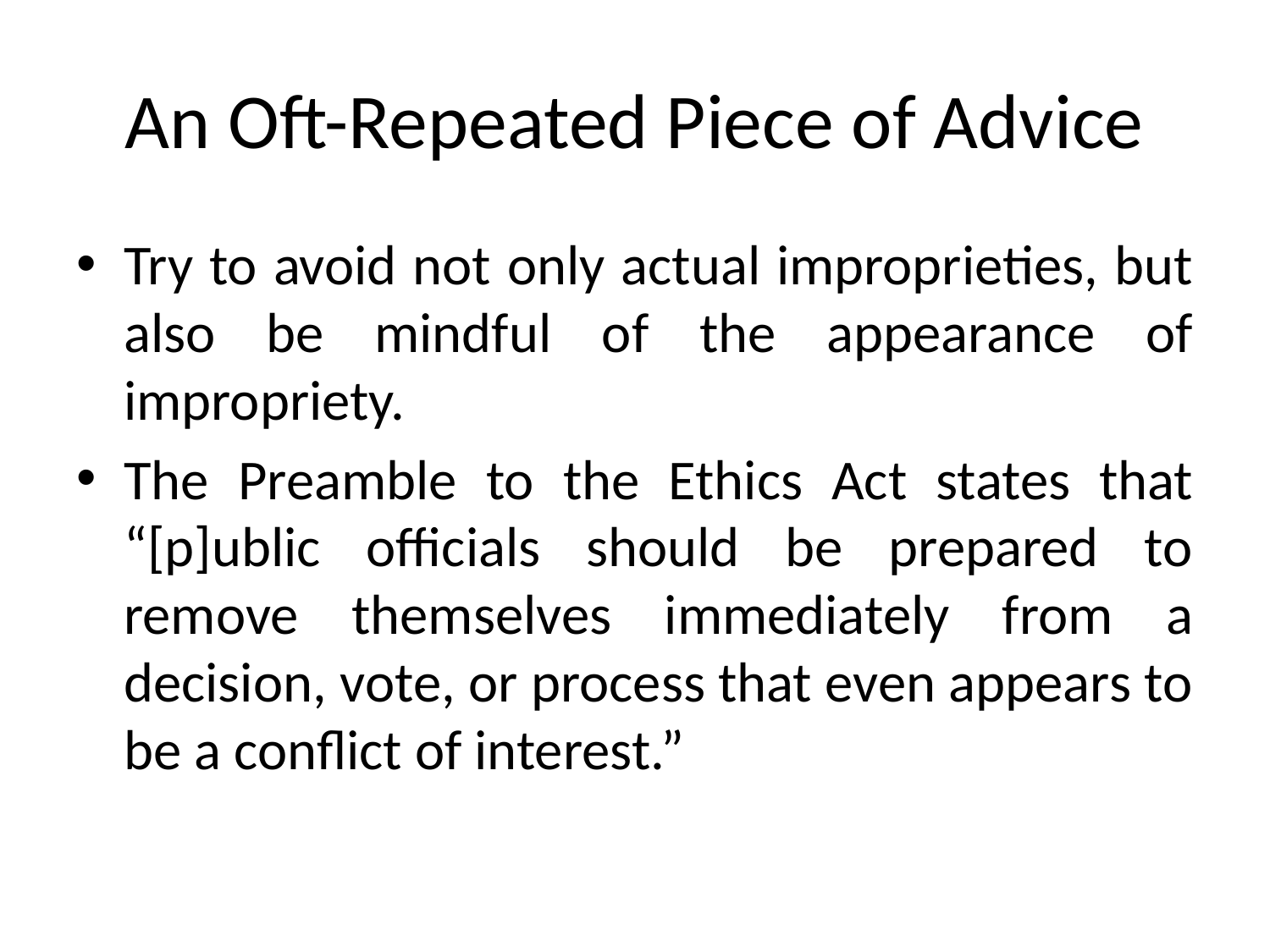

# An Oft-Repeated Piece of Advice
Try to avoid not only actual improprieties, but also be mindful of the appearance of impropriety.
The Preamble to the Ethics Act states that “[p]ublic officials should be prepared to remove themselves immediately from a decision, vote, or process that even appears to be a conflict of interest.”